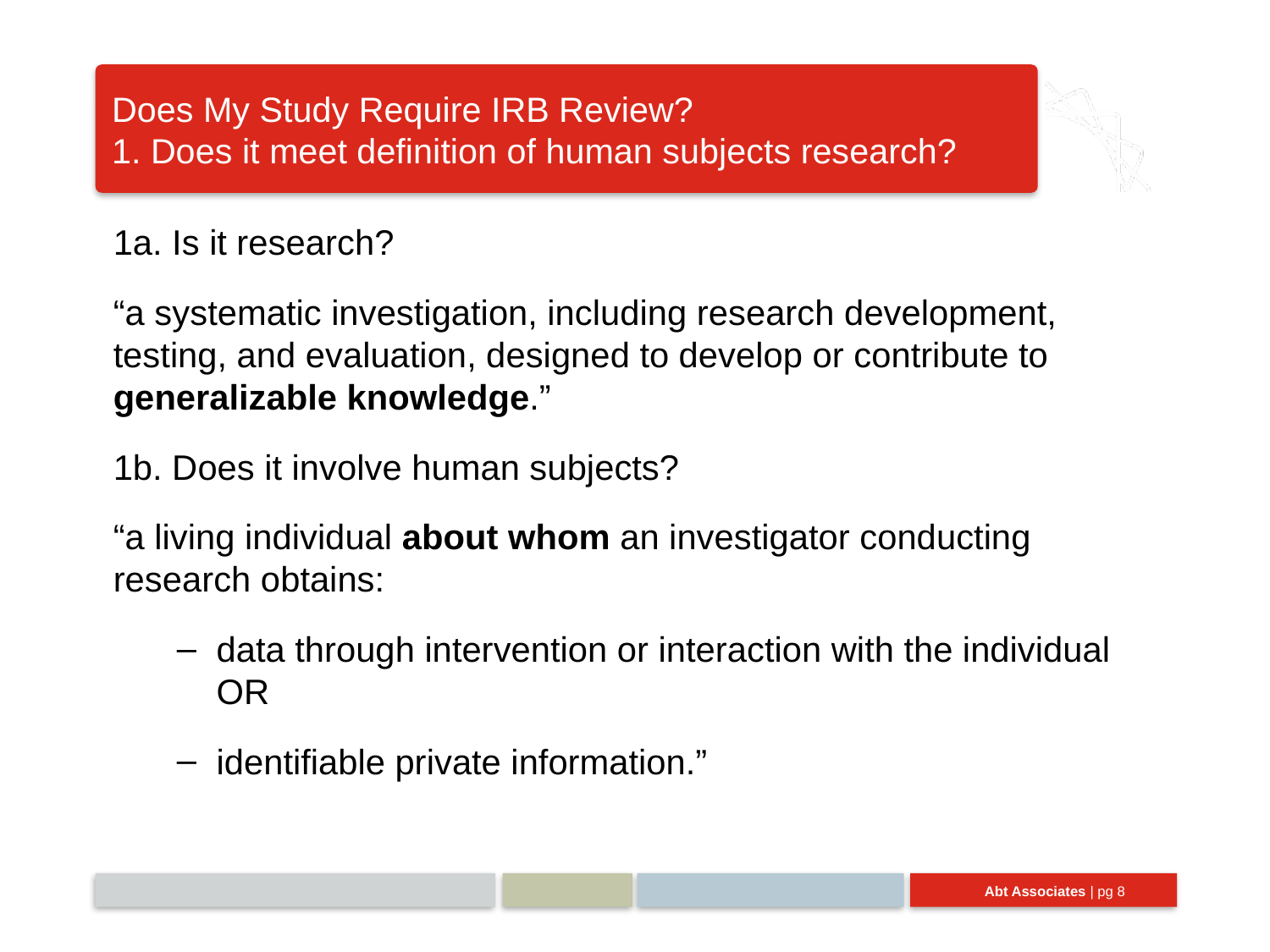

# Does My Study Require IRB Review? 1. Does it meet definition of human subjects research?
1a. Is it research?
“a systematic investigation, including research development, testing, and evaluation, designed to develop or contribute to generalizable knowledge.”
1b. Does it involve human subjects?
“a living individual about whom an investigator conducting research obtains:
data through intervention or interaction with the individual OR
identifiable private information.”